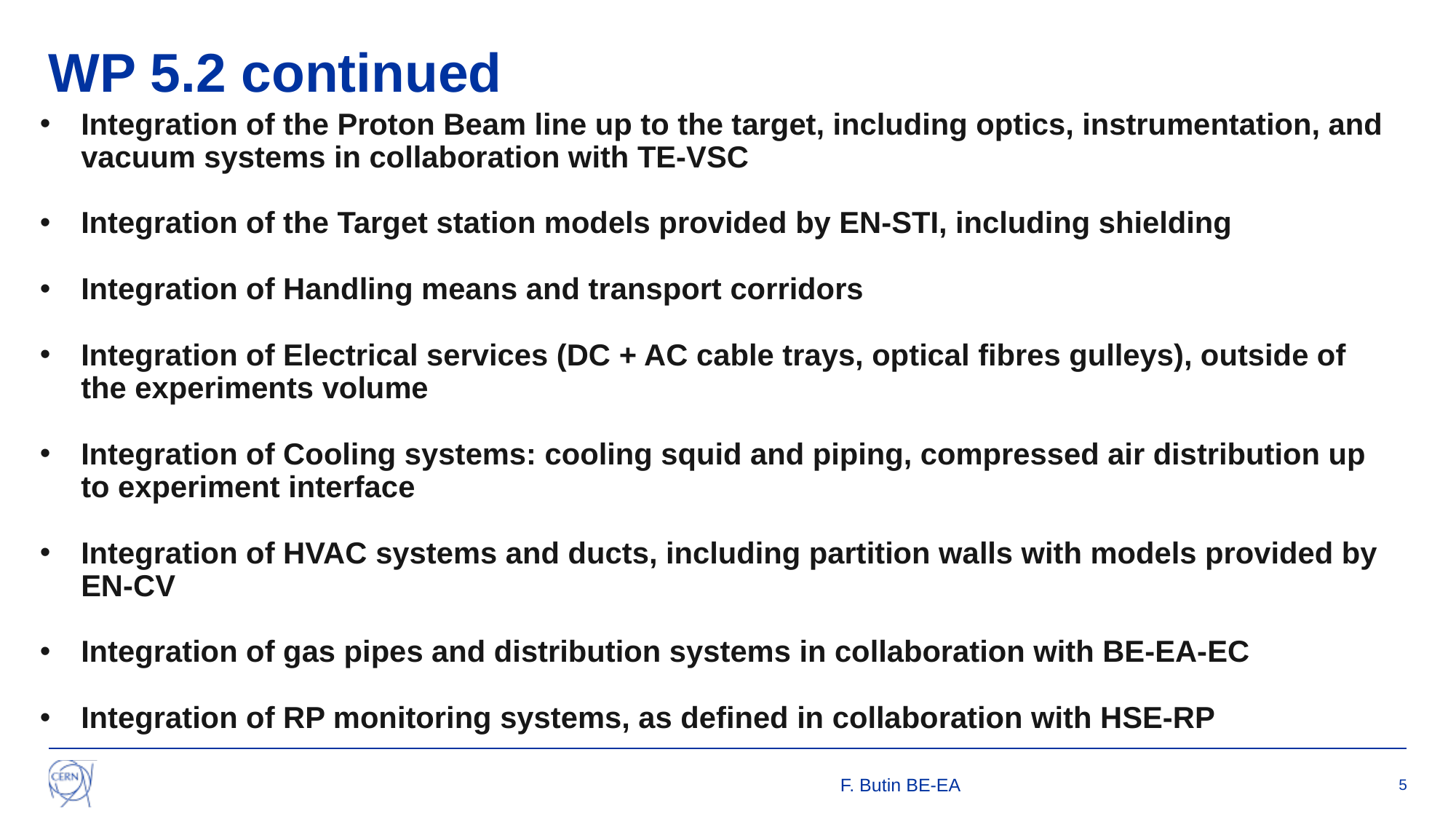

# WP 5.2 continued
Integration of the Proton Beam line up to the target, including optics, instrumentation, and vacuum systems in collaboration with TE-VSC
Integration of the Target station models provided by EN-STI, including shielding
Integration of Handling means and transport corridors
Integration of Electrical services (DC + AC cable trays, optical fibres gulleys), outside of the experiments volume
Integration of Cooling systems: cooling squid and piping, compressed air distribution up to experiment interface
Integration of HVAC systems and ducts, including partition walls with models provided by EN-CV
Integration of gas pipes and distribution systems in collaboration with BE-EA-EC
Integration of RP monitoring systems, as defined in collaboration with HSE-RP

F. Butin BE-EA
5